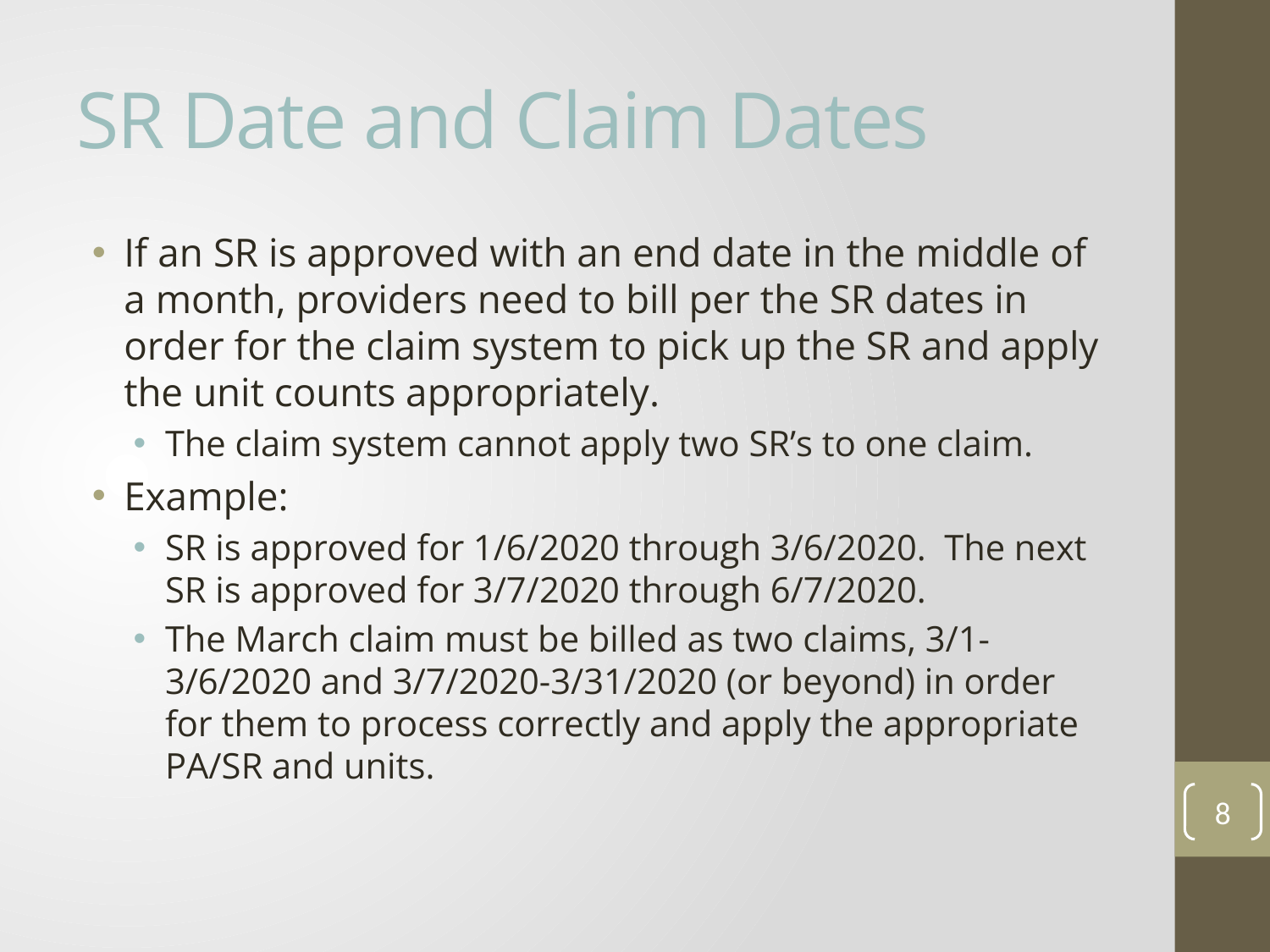

# SR Date and Claim Dates
If an SR is approved with an end date in the middle of a month, providers need to bill per the SR dates in order for the claim system to pick up the SR and apply the unit counts appropriately.
The claim system cannot apply two SR’s to one claim.
Example:
SR is approved for 1/6/2020 through 3/6/2020.  The next SR is approved for 3/7/2020 through 6/7/2020.
The March claim must be billed as two claims, 3/1-3/6/2020 and 3/7/2020-3/31/2020 (or beyond) in order for them to process correctly and apply the appropriate PA/SR and units.

8